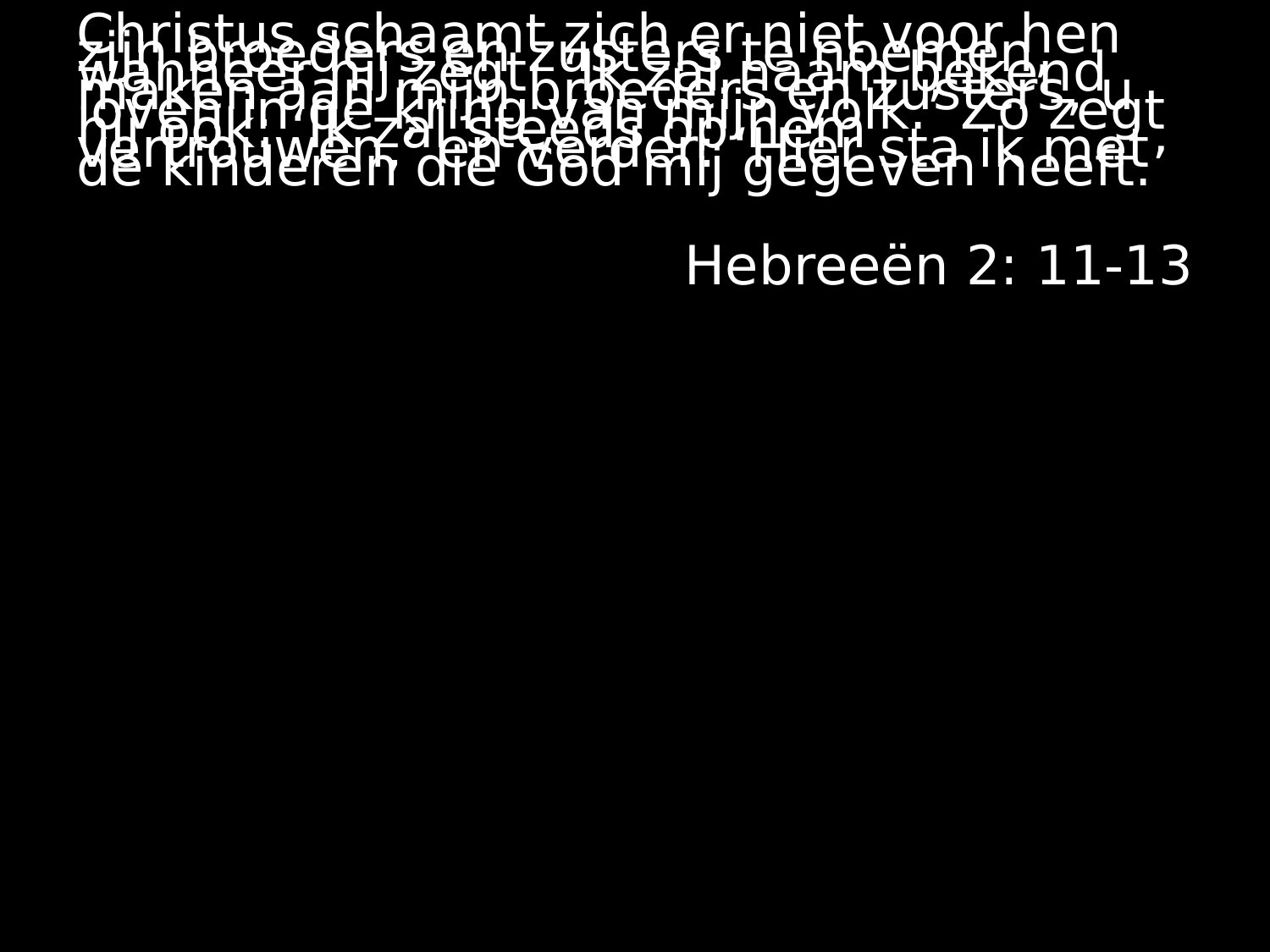

#
Christus schaamt zich er niet voor hen zijn broeders en zusters te noemen, wanneer hij zegt: ‘Ik zal naam bekend maken aan mijn broeders en zusters, u loven in de kring van mijn volk.’ Zo zegt hij ook: ‘Ik zal steeds op hem vertrouwen,’ en verder: ‘Hier sta ik met de kinderen die God mij gegeven heeft.’

Hebreeën 2: 11-13